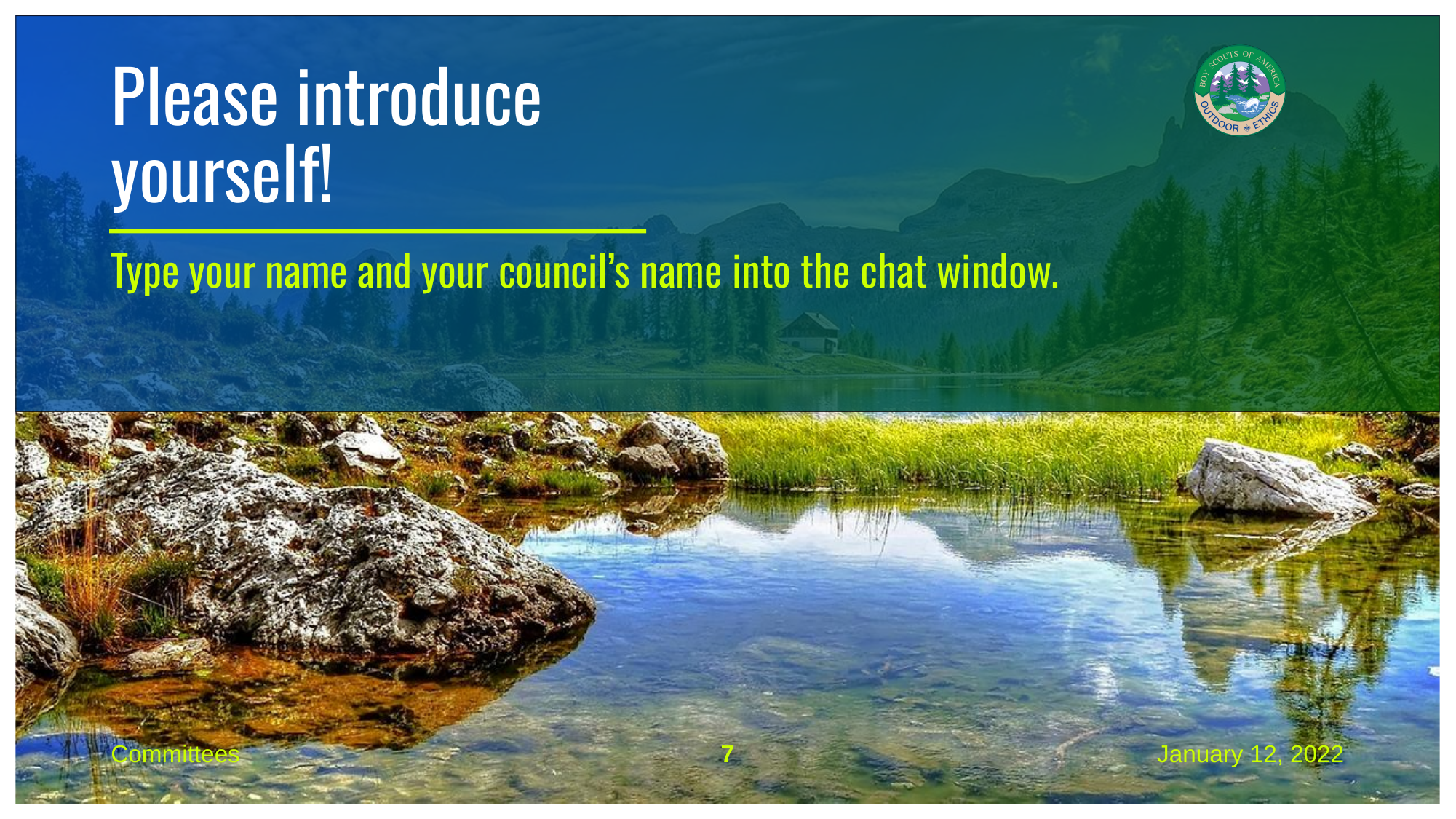

# Please introduce yourself!
Type your name and your council’s name into the chat window.
January 12, 2022
7
Committees